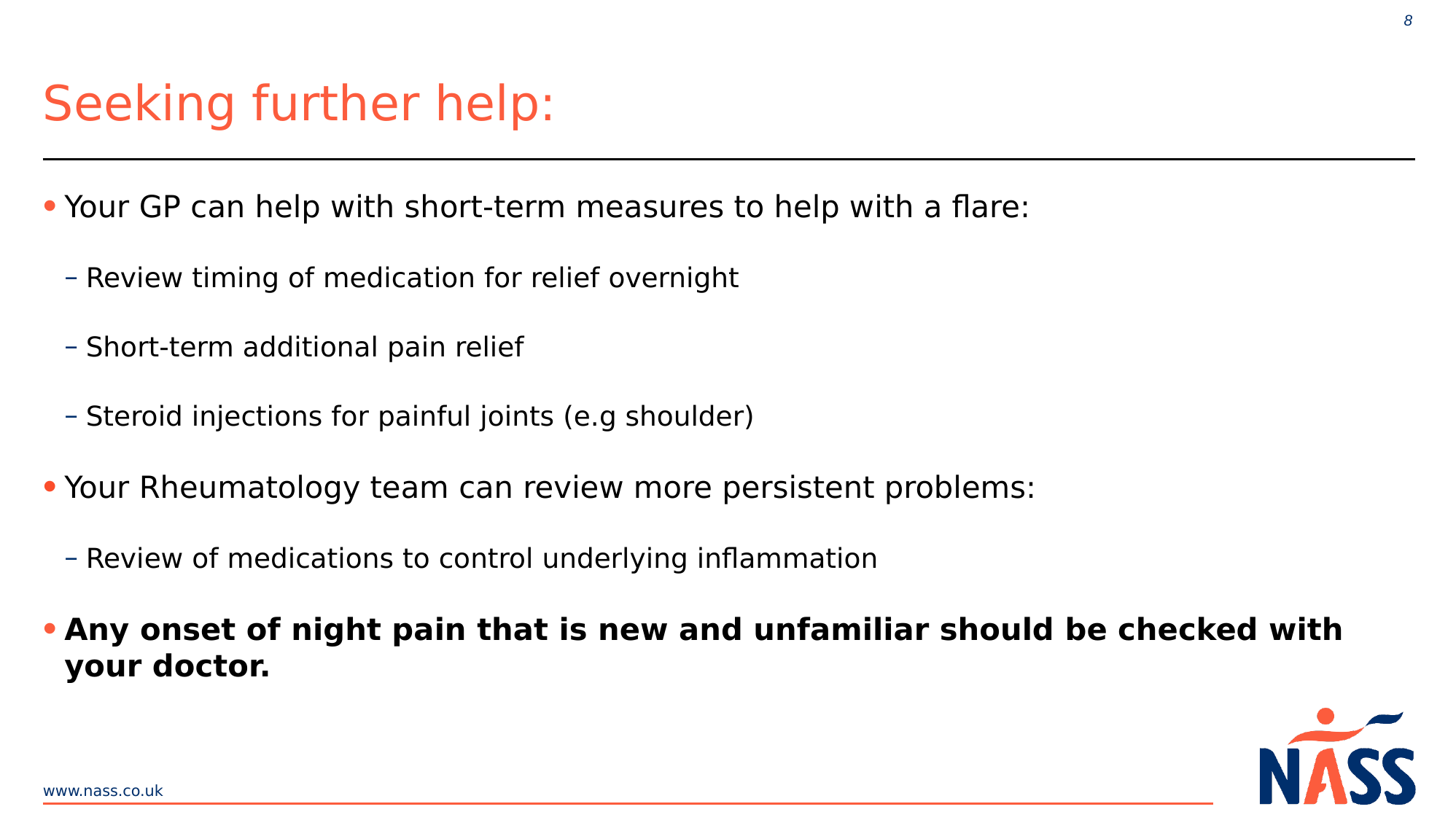

8
# Seeking further help:
Your GP can help with short-term measures to help with a flare:
Review timing of medication for relief overnight
Short-term additional pain relief
Steroid injections for painful joints (e.g shoulder)
Your Rheumatology team can review more persistent problems:
Review of medications to control underlying inflammation
Any onset of night pain that is new and unfamiliar should be checked with your doctor.